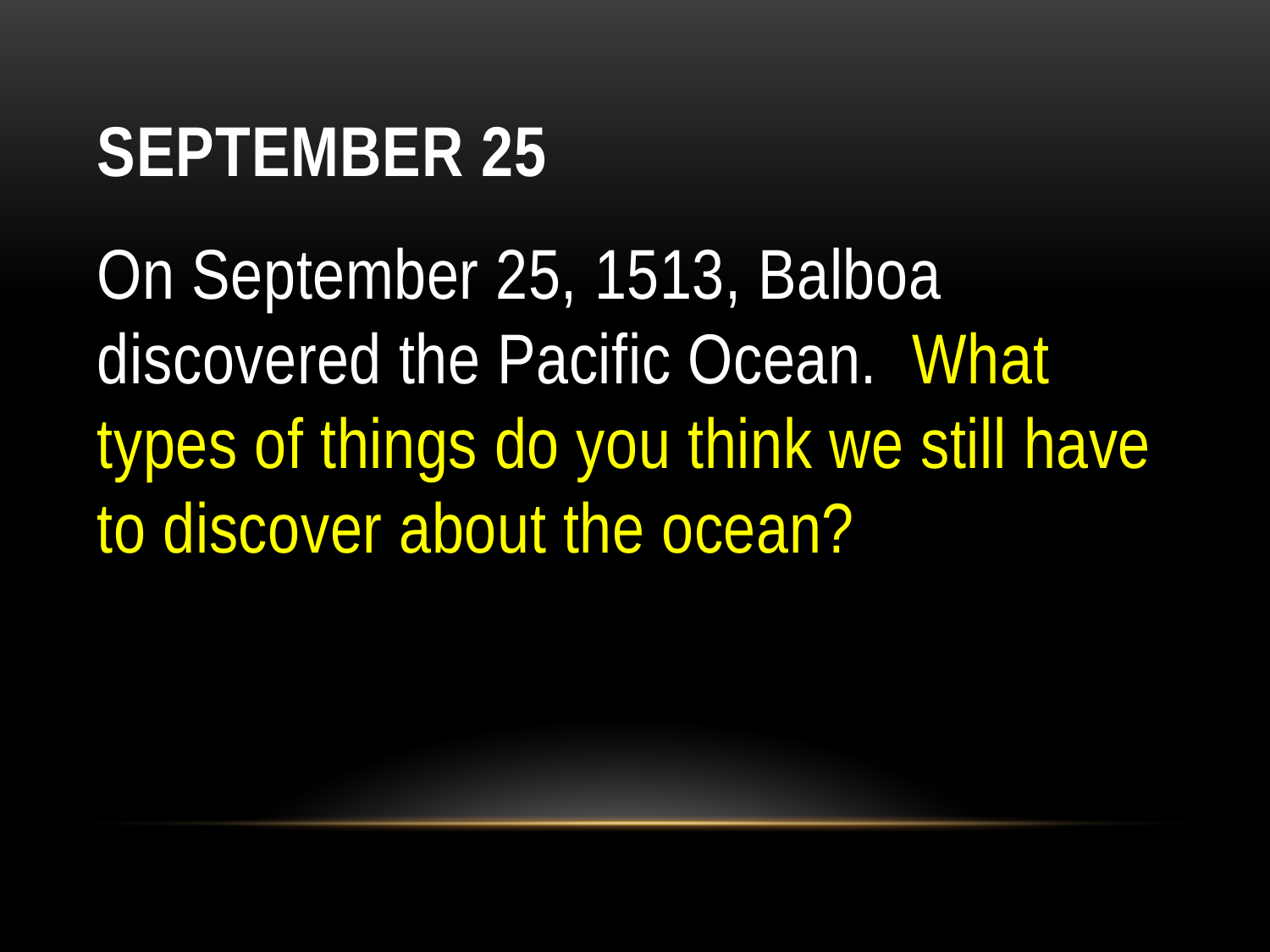

# September 25
On September 25, 1513, Balboa discovered the Pacific Ocean.  What types of things do you think we still have to discover about the ocean?